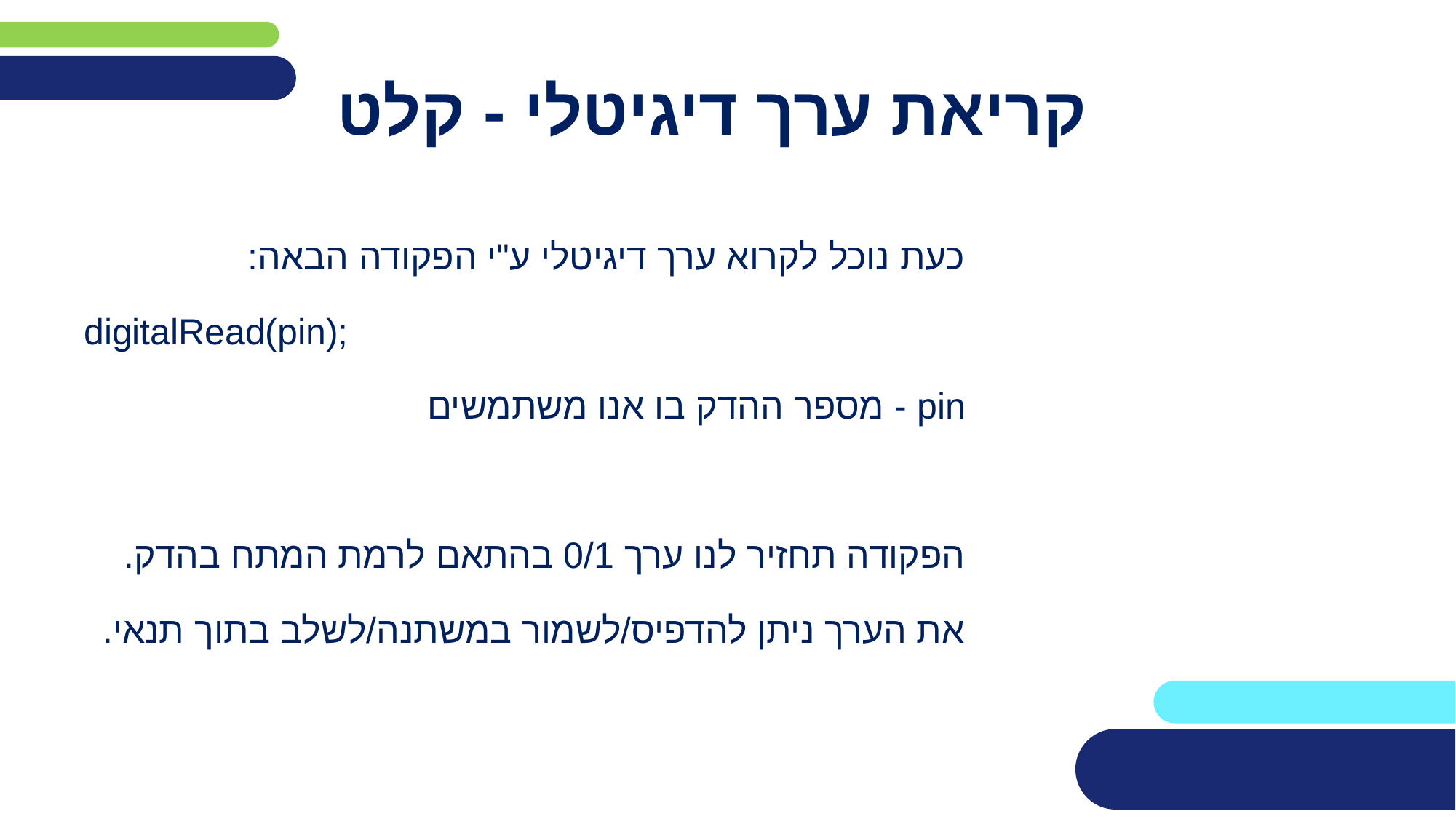

# קריאת ערך דיגיטלי - קלט

כעת נוכל לקרוא ערך דיגיטלי ע"י הפקודה הבאה:
digitalRead(pin);
pin - מספר ההדק בו אנו משתמשים

הפקודה תחזיר לנו ערך 0/1 בהתאם לרמת המתח בהדק.
את הערך ניתן להדפיס/לשמור במשתנה/לשלב בתוך תנאי.